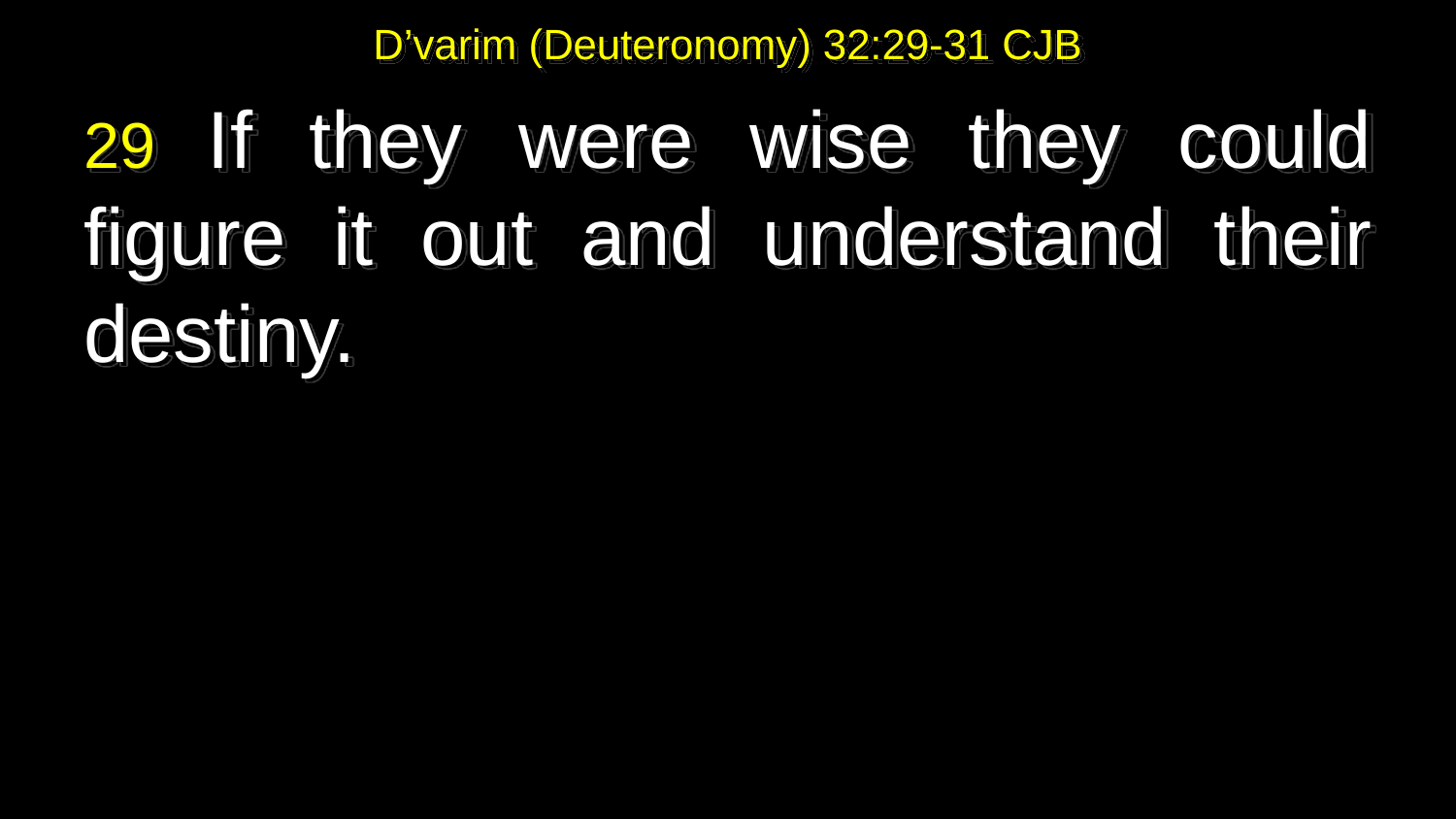

# D’varim (Deuteronomy) 32:29-31 CJB
29 If they were wise they could figure it out and understand their destiny.